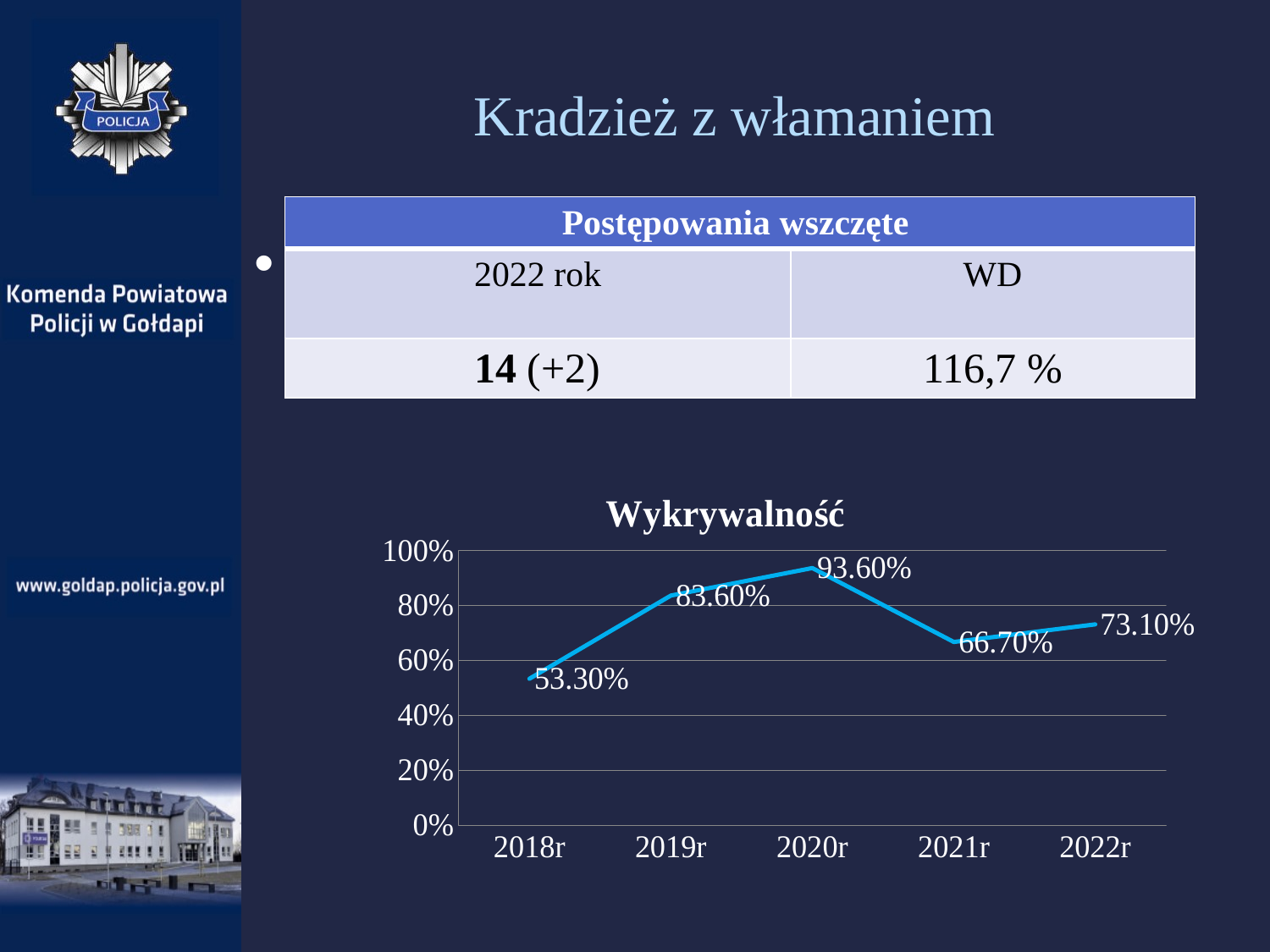

# Kradzież z włamaniem
| Postępowania wszczęte |  |
| --- | --- |
| 2022 rok | WD |
| 14 (+2) | 116,7 % |

### Chart: Wykrywalność

| Category | KPP Gołdap |
|---|---|
| 2018r | 0.533 |
| 2019r | 0.836 |
| 2020r | 0.936 |
| 2021r | 0.667 |
| 2022r | 0.731 |